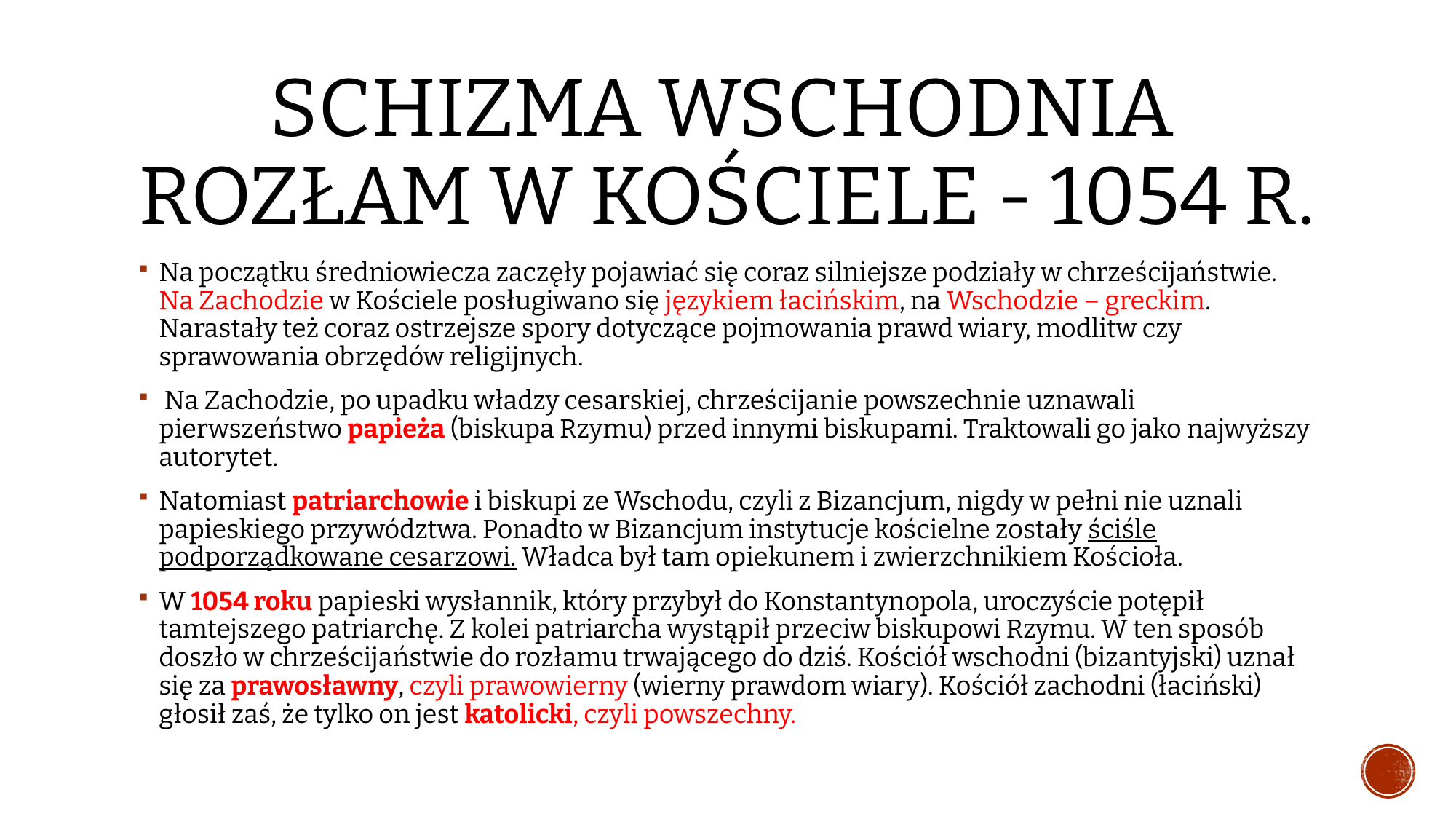

# SCHIZMA WSCHODNIA Rozłam w kościele - 1054 r.
Na początku średniowiecza zaczęły pojawiać się coraz silniejsze podziały w chrześcijaństwie. Na Zachodzie w Kościele posługiwano się językiem łacińskim, na Wschodzie – greckim. Narastały też coraz ostrzejsze spory dotyczące pojmowania prawd wiary, modlitw czy sprawowania obrzędów religijnych.
 Na Zachodzie, po upadku władzy cesarskiej, chrześcijanie powszechnie uznawali pierwszeństwo papieża (biskupa Rzymu) przed innymi biskupami. Traktowali go jako najwyższy autorytet.
Natomiast patriarchowie i biskupi ze Wschodu, czyli z Bizancjum, nigdy w pełni nie uznali papieskiego przywództwa. Ponadto w Bizancjum instytucje kościelne zostały ściśle podporządkowane cesarzowi. Władca był tam opiekunem i zwierzchnikiem Kościoła.
W 1054 roku papieski wysłannik, który przybył do Konstantynopola, uroczyście potępił tamtejszego patriarchę. Z kolei patriarcha wystąpił przeciw biskupowi Rzymu. W ten sposób doszło w chrześcijaństwie do rozłamu trwającego do dziś. Kościół wschodni (bizantyjski) uznał się za prawosławny, czyli prawowierny (wierny prawdom wiary). Kościół zachodni (łaciński) głosił zaś, że tylko on jest katolicki, czyli powszechny.